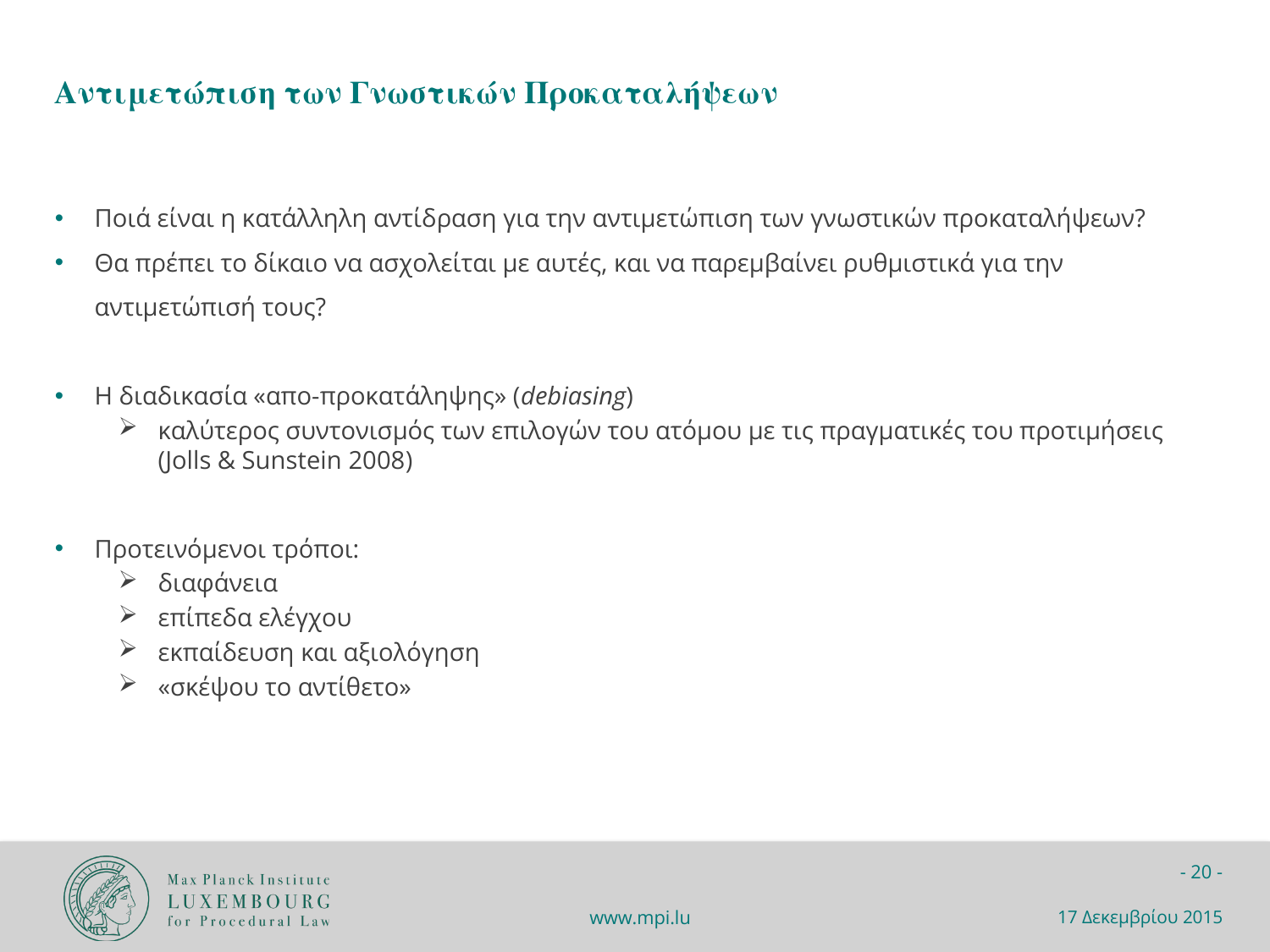

Αντιμετώπιση των Γνωστικών Προκαταλήψεων
Ποιά είναι η κατάλληλη αντίδραση για την αντιμετώπιση των γνωστικών προκαταλήψεων?
Θα πρέπει το δίκαιο να ασχολείται με αυτές, και να παρεμβαίνει ρυθμιστικά για την αντιμετώπισή τους?

Η διαδικασία «απο-προκατάληψης» (debiasing)
καλύτερος συντονισμός των επιλογών του ατόμου με τις πραγματικές του προτιμήσεις (Jolls & Sunstein 2008)

Προτεινόμενοι τρόποι:
διαφάνεια
επίπεδα ελέγχου
εκπαίδευση και αξιολόγηση
«σκέψου το αντίθετο»

17 Δεκεμβρίου 2015